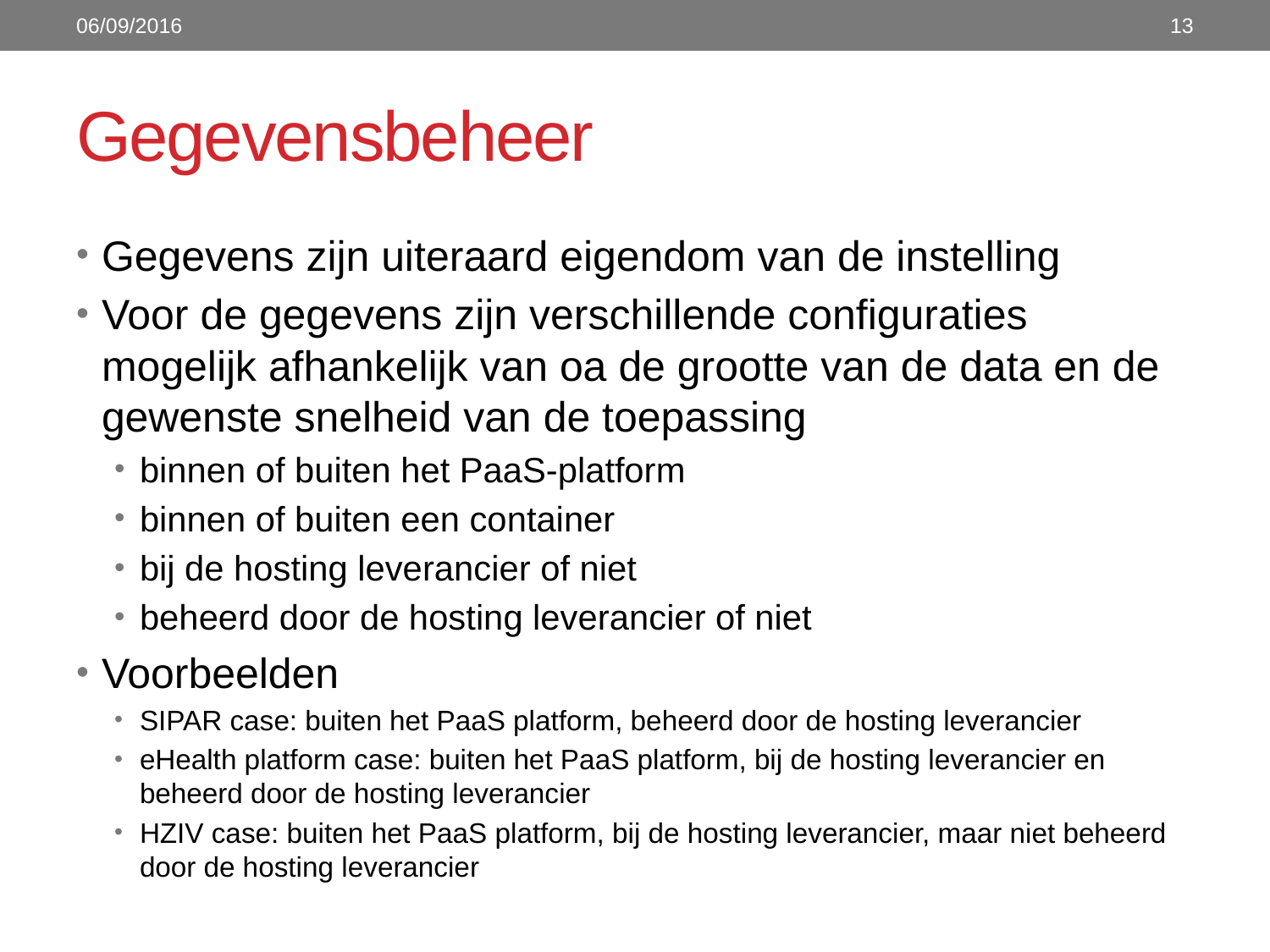

06/09/2016
13
# Gegevensbeheer
Gegevens zijn uiteraard eigendom van de instelling
Voor de gegevens zijn verschillende configuraties mogelijk afhankelijk van oa de grootte van de data en de gewenste snelheid van de toepassing
binnen of buiten het PaaS-platform
binnen of buiten een container
bij de hosting leverancier of niet
beheerd door de hosting leverancier of niet
Voorbeelden
SIPAR case: buiten het PaaS platform, beheerd door de hosting leverancier
eHealth platform case: buiten het PaaS platform, bij de hosting leverancier en beheerd door de hosting leverancier
HZIV case: buiten het PaaS platform, bij de hosting leverancier, maar niet beheerd door de hosting leverancier